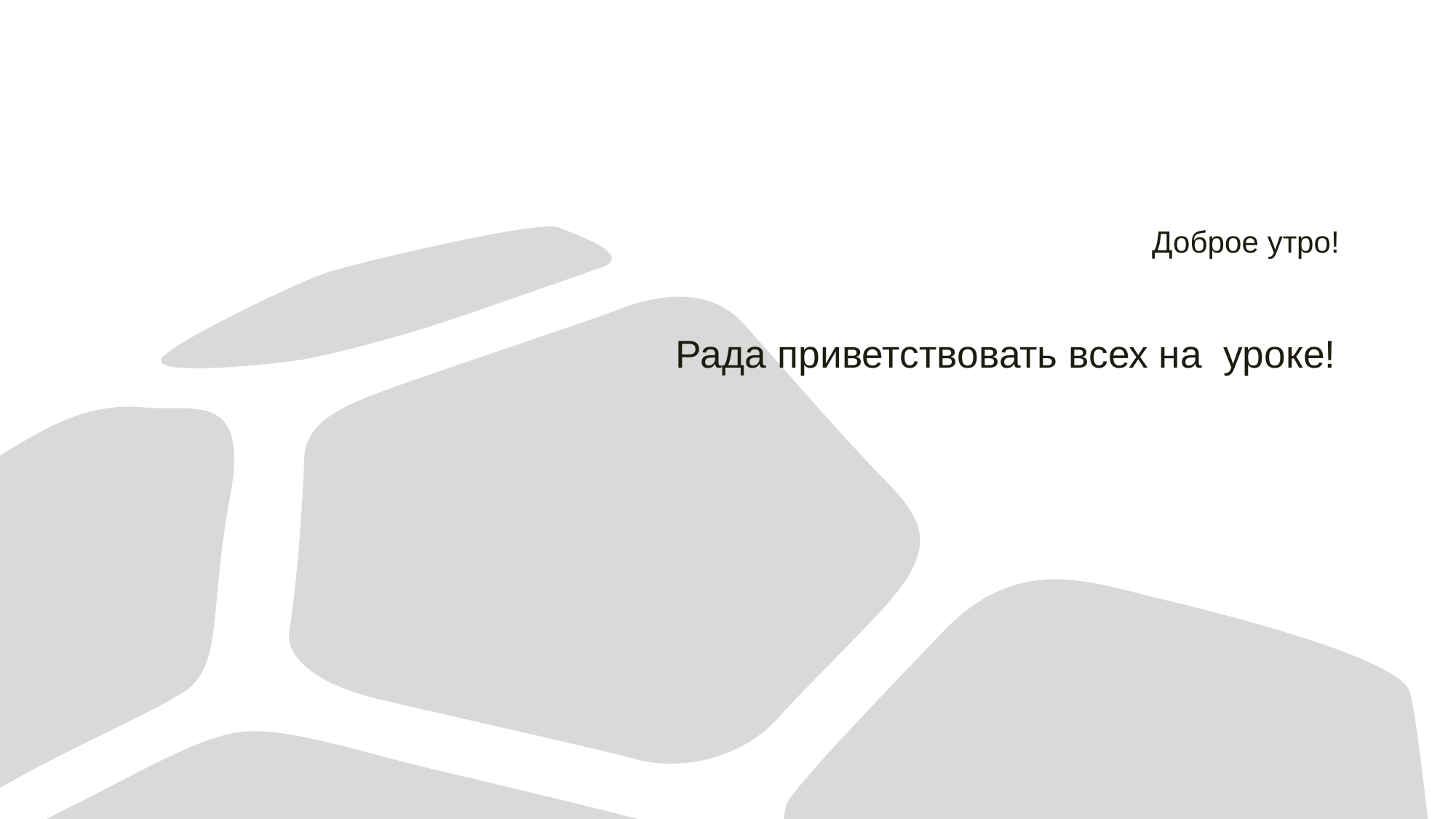

# Доброе утро!
Рада приветствовать всех на  уроке!